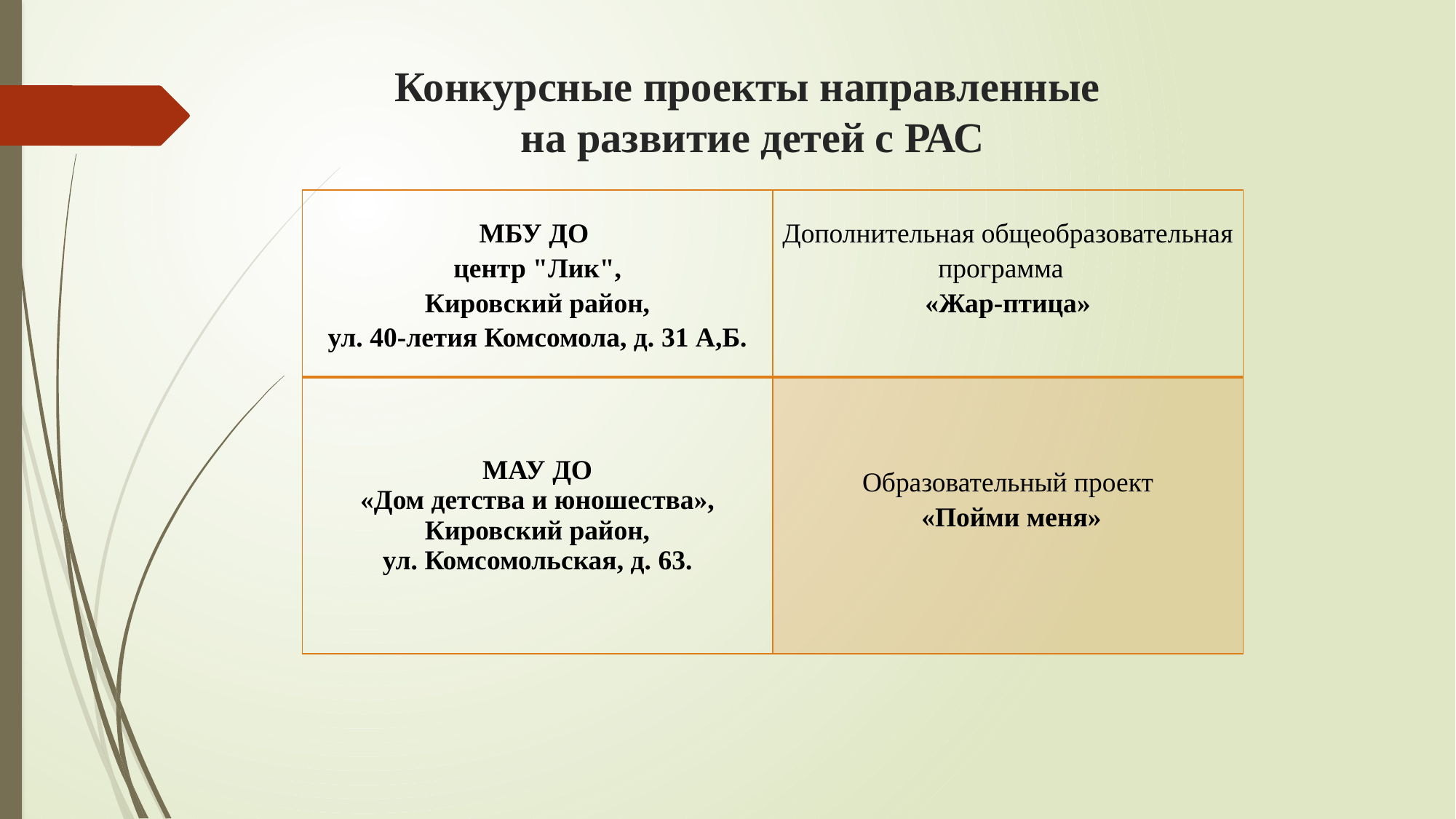

# Конкурсные проекты направленные на развитие детей с РАС
| МБУ ДО центр "Лик", Кировский район, ул. 40-летия Комсомола, д. 31 А,Б. | Дополнительная общеобразовательная программа «Жар-птица» |
| --- | --- |
| МАУ ДО «Дом детства и юношества», Кировский район, ул. Комсомольская, д. 63. | Образовательный проект «Пойми меня» |